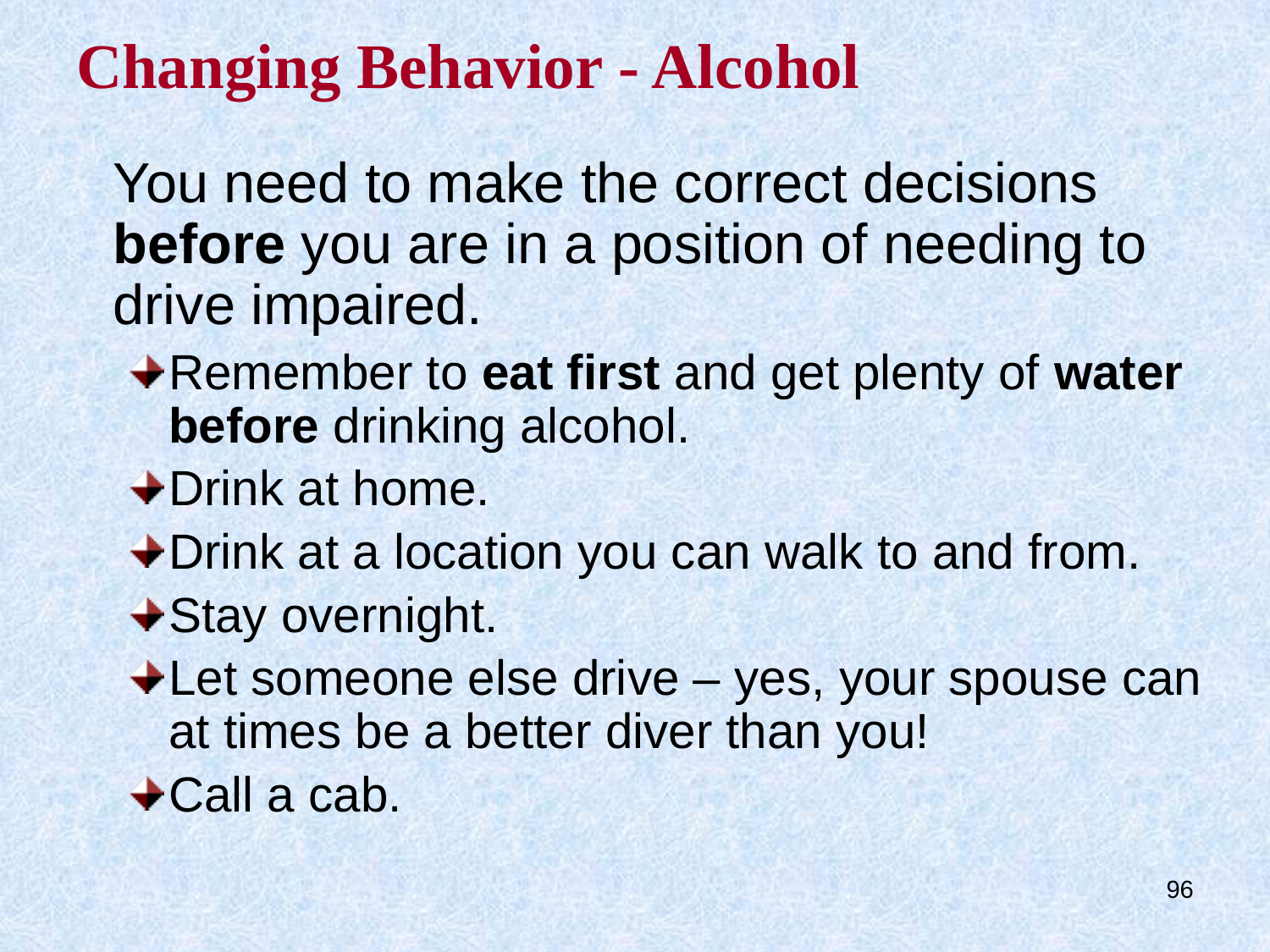

# Changing Behavior - Alcohol
	You need to make the correct decisions before you are in a position of needing to drive impaired.
Remember to eat first and get plenty of water before drinking alcohol.
Drink at home.
Drink at a location you can walk to and from.
Stay overnight.
Let someone else drive – yes, your spouse can at times be a better diver than you!
Call a cab.
96